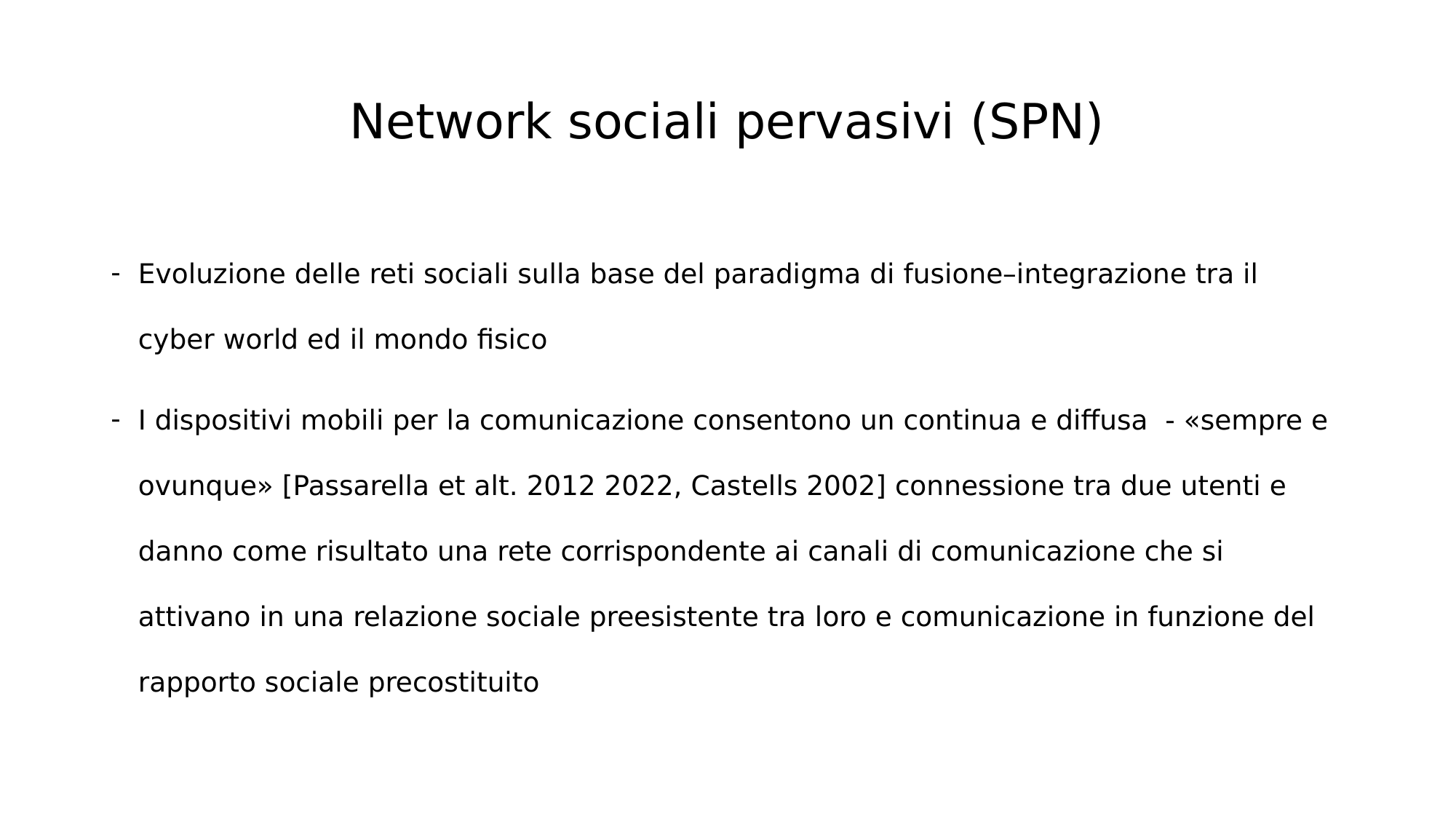

# Network sociali pervasivi (SPN)
Evoluzione delle reti sociali sulla base del paradigma di fusione–integrazione tra il cyber world ed il mondo fisico
I dispositivi mobili per la comunicazione consentono un continua e diffusa  - «sempre e ovunque» [Passarella et alt. 2012 2022, Castells 2002] connessione tra due utenti e danno come risultato una rete corrispondente ai canali di comunicazione che si attivano in una relazione sociale preesistente tra loro e comunicazione in funzione del rapporto sociale precostituito